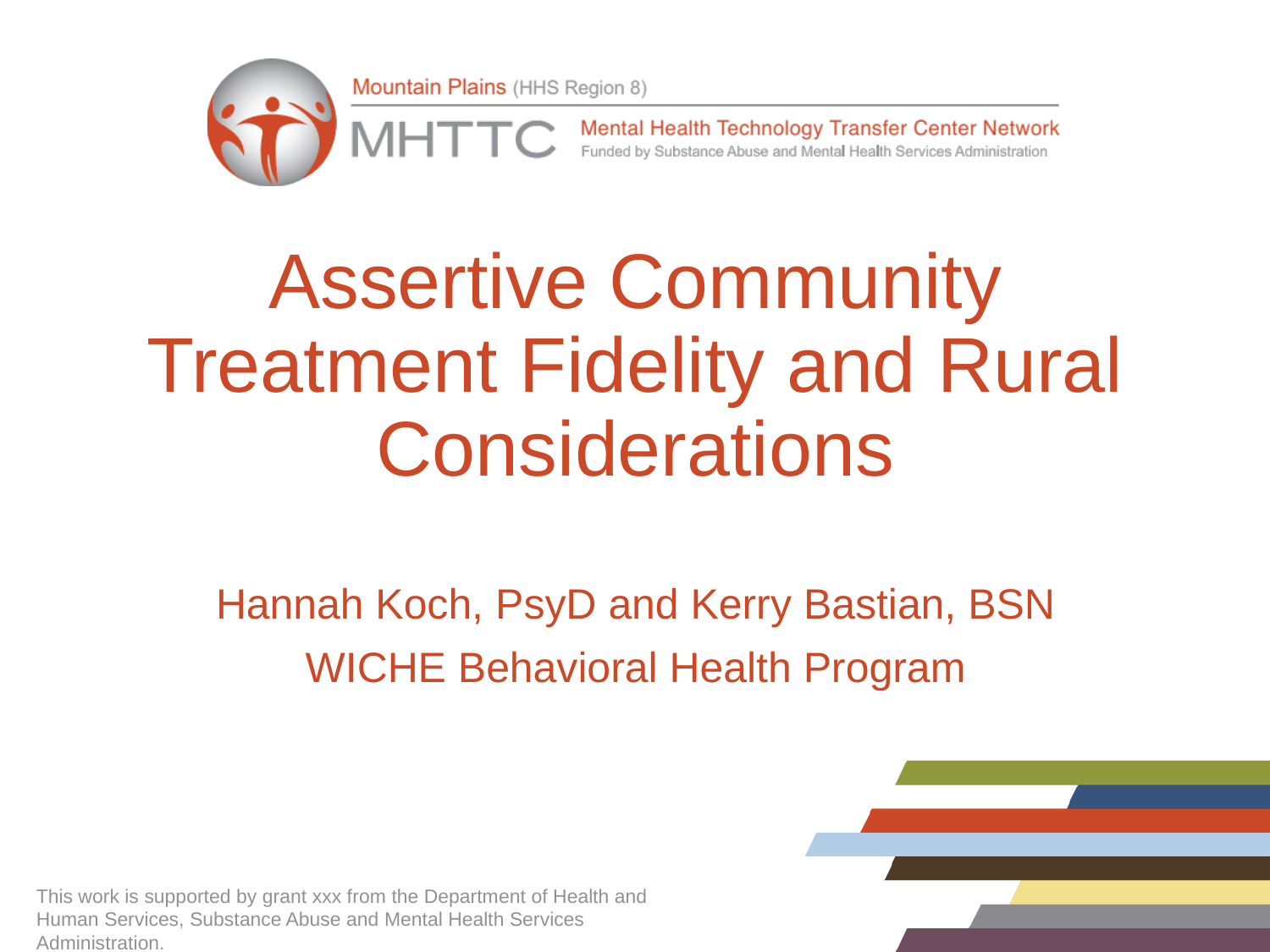

# Assertive Community Treatment Fidelity and Rural Considerations

Hannah Koch, PsyD and Kerry Bastian, BSN
WICHE Behavioral Health Program